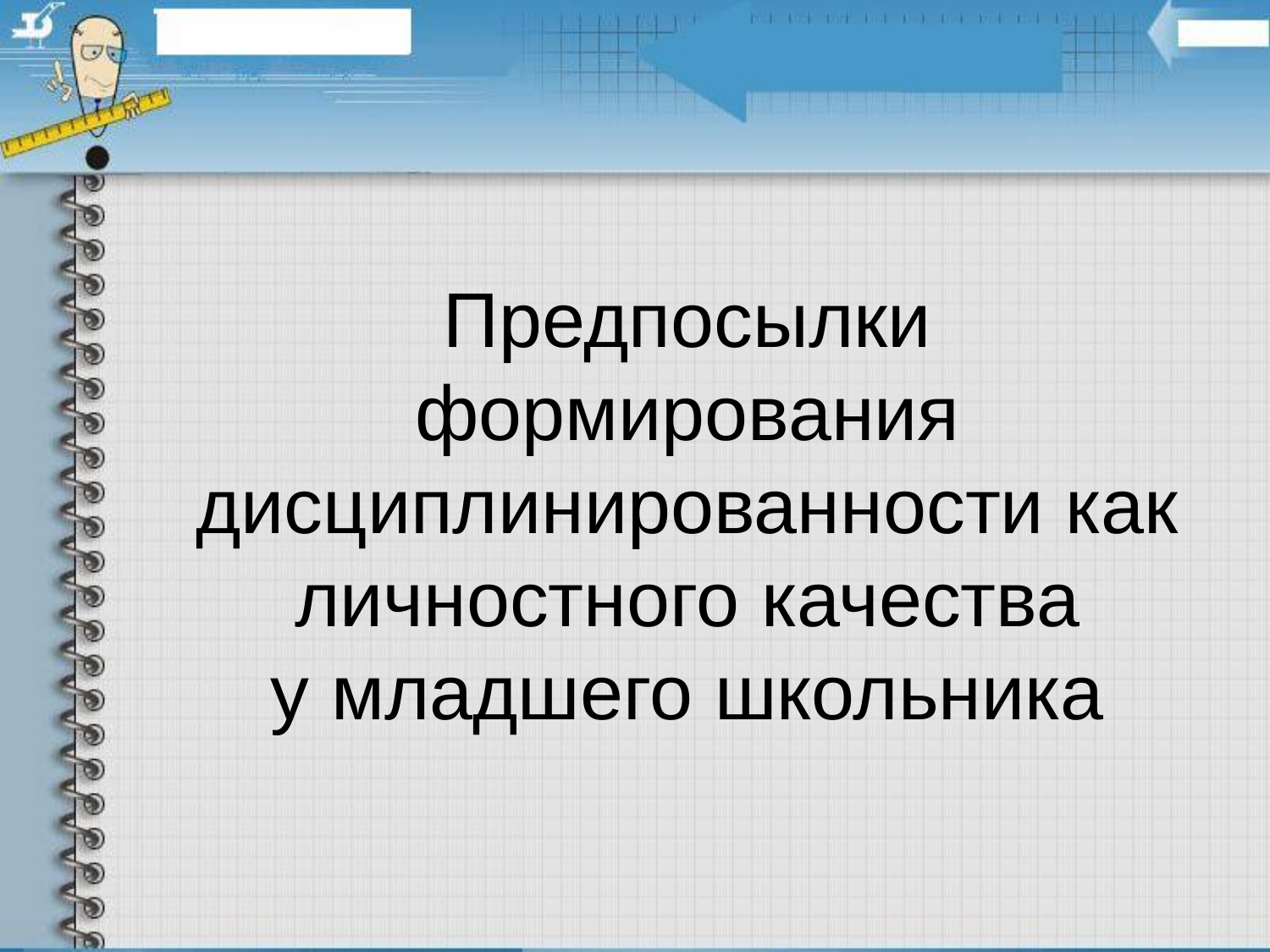

# Предпосылки формирования дисциплинированности как личностного качества у младшего школьника